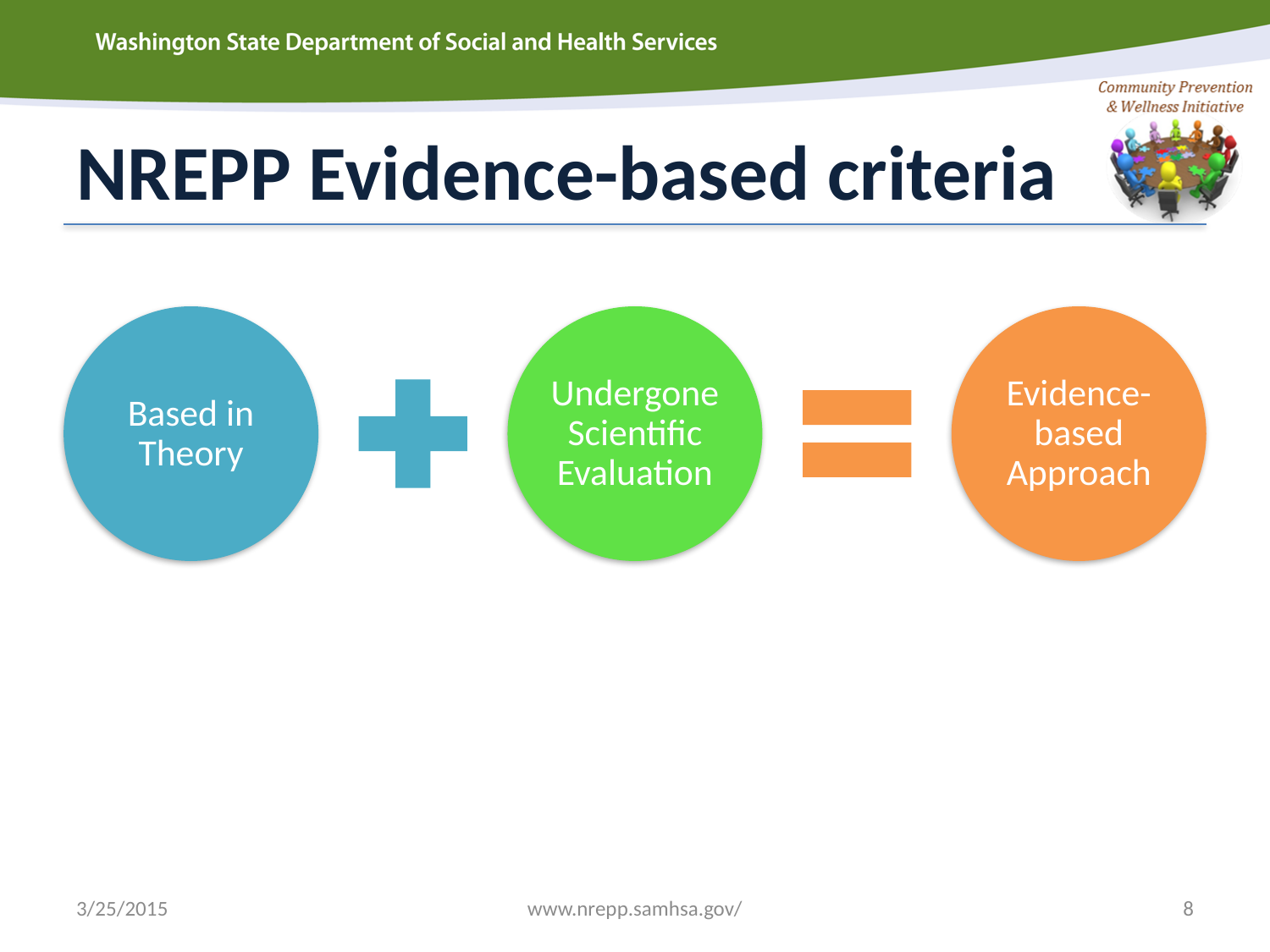

# NREPP Evidence-based criteria

Based in Theory

Undergone Scientific Evaluation

Evidence-based Approach
3/25/2015
www.nrepp.samhsa.gov/
8